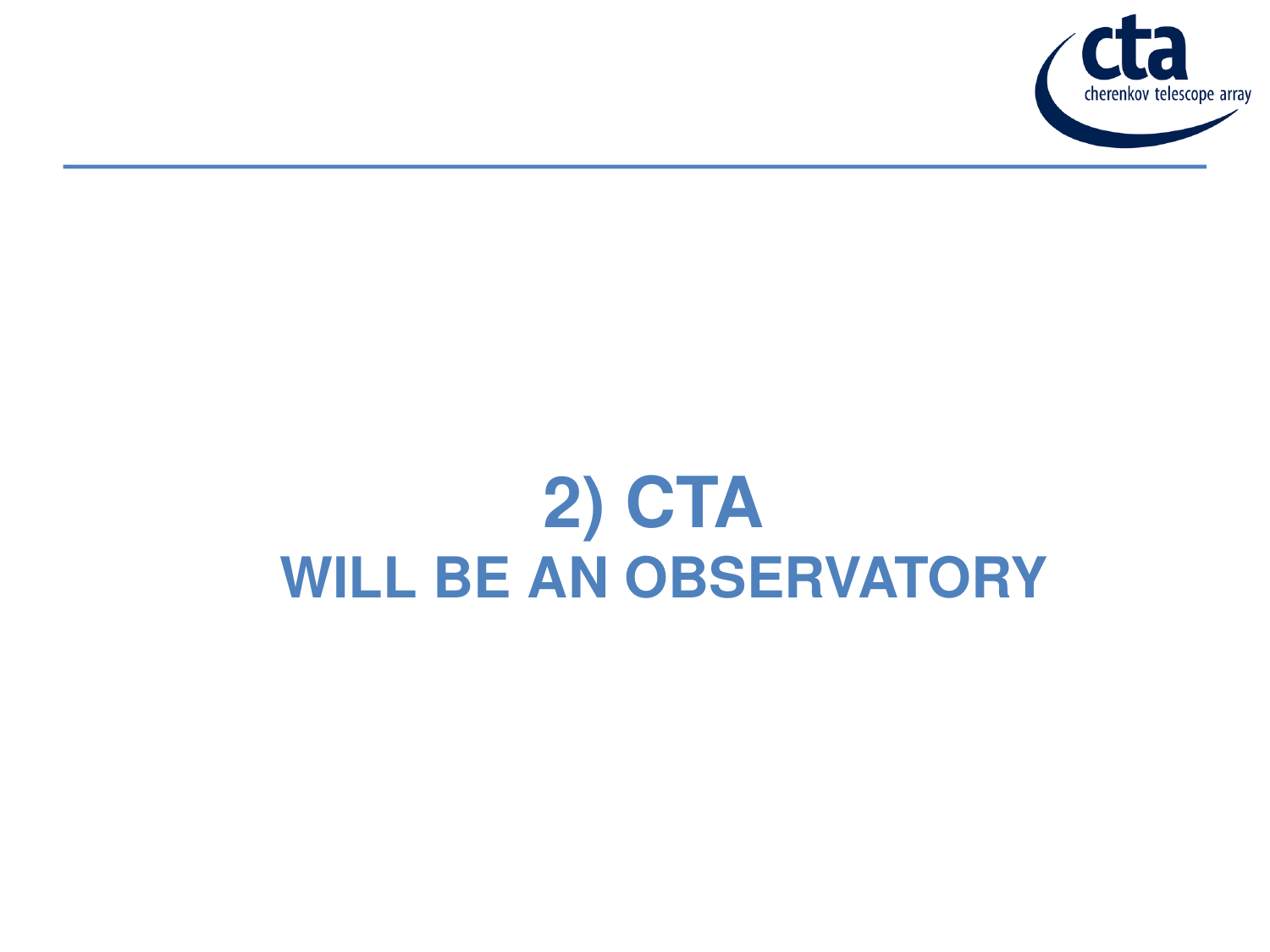

# 2) cta will be an observatory